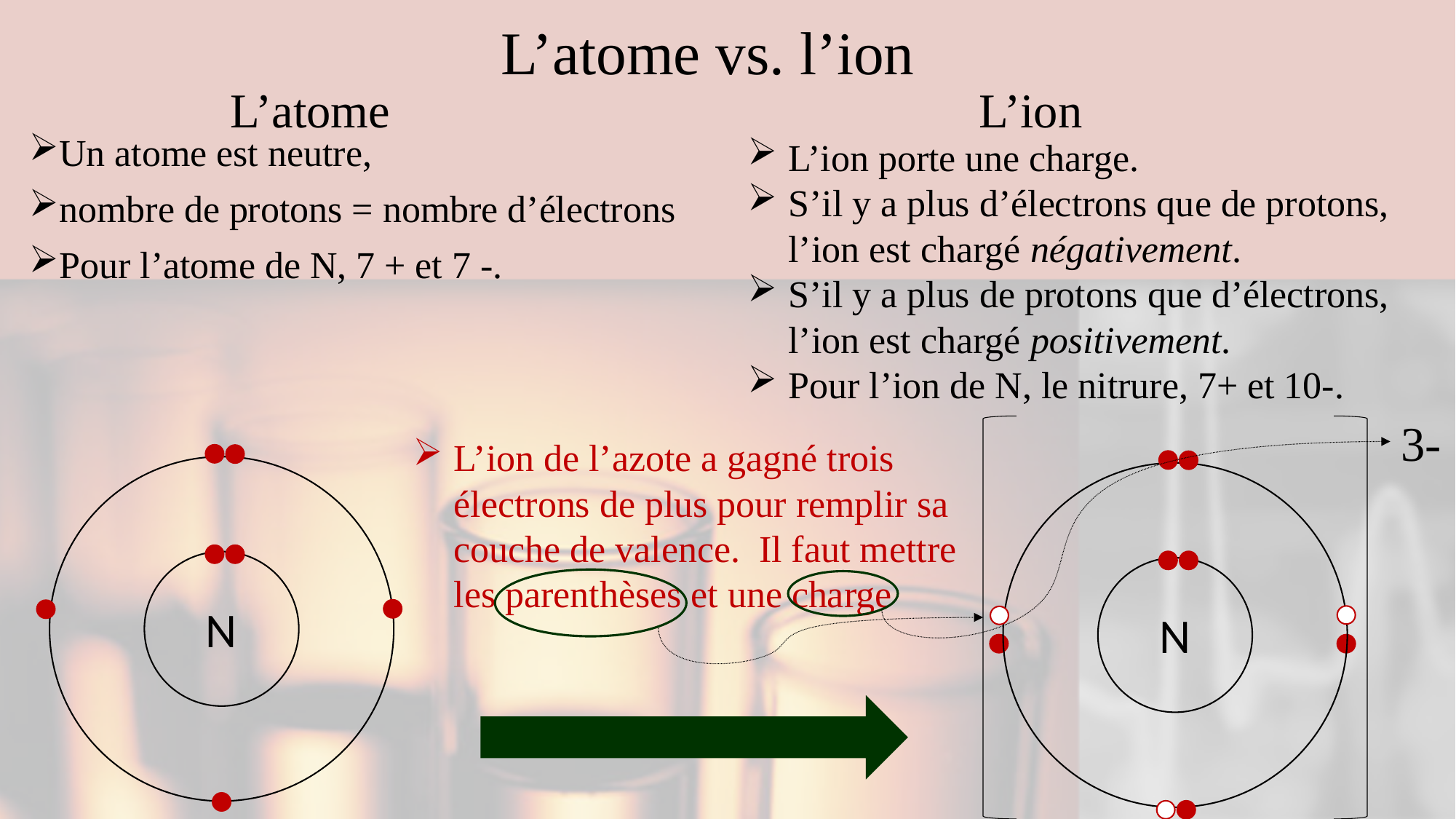

# L’atome vs. l’ion
L’atome
L’ion
Un atome est neutre,
nombre de protons = nombre d’électrons
Pour l’atome de N, 7 + et 7 -.
L’ion porte une charge.
S’il y a plus d’électrons que de protons, l’ion est chargé négativement.
S’il y a plus de protons que d’électrons, l’ion est chargé positivement.
Pour l’ion de N, le nitrure, 7+ et 10-.
3-

L’ion de l’azote a gagné trois électrons de plus pour remplir sa couche de valence.  Il faut mettre les parenthèses et une charge

N
N